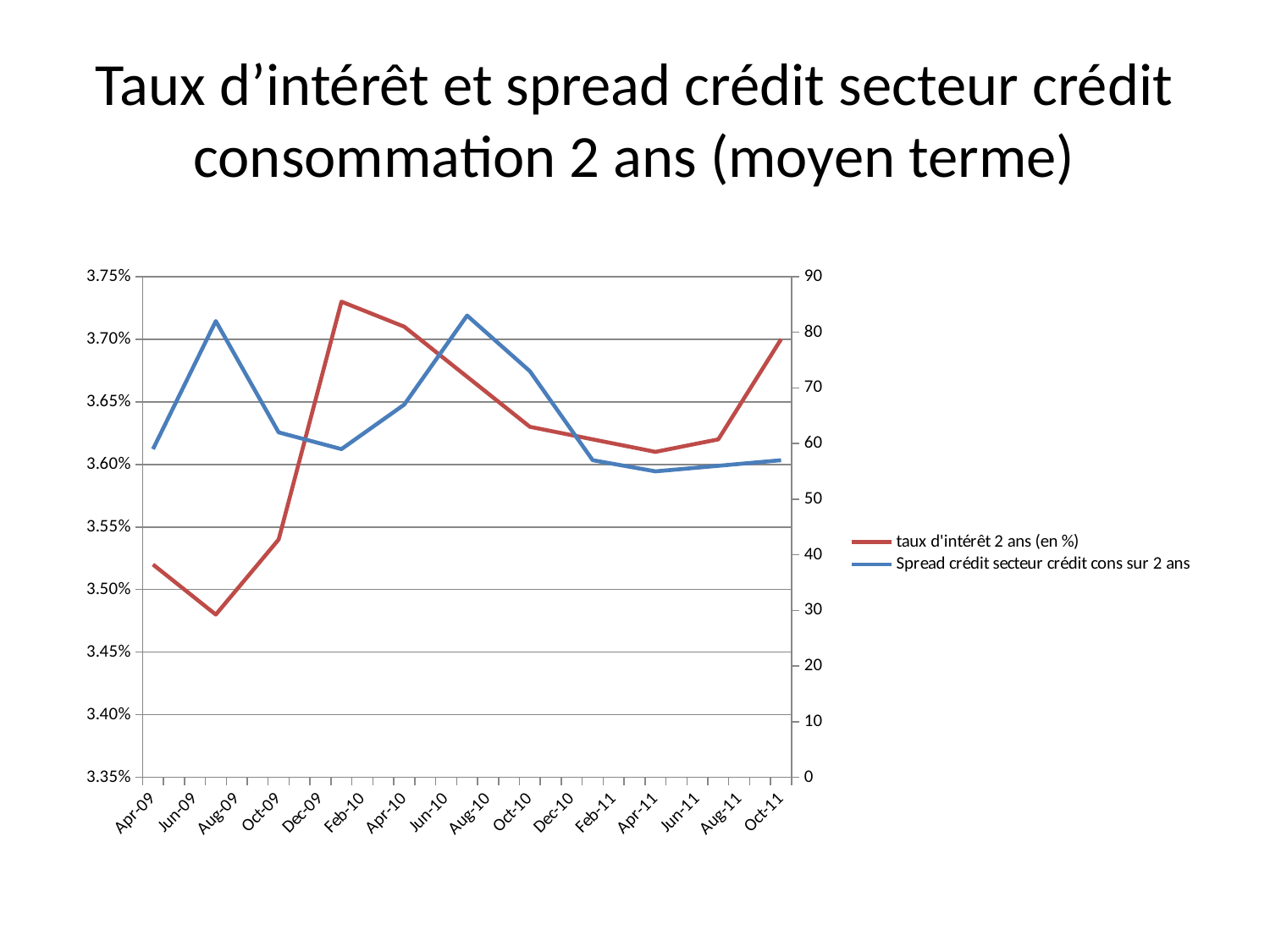

# Taux d’intérêt et spread crédit secteur crédit consommation 2 ans (moyen terme)

### Chart

| Category | taux d'intérêt 2 ans (en %) | Spread crédit secteur crédit cons sur 2 ans |
|---|---|---|
| 39904 | 0.0352 | 59.0 |
| 39995 | 0.0348 | 82.0 |
| 40087 | 0.0354 | 62.0 |
| 40179 | 0.0373 | 59.0 |
| 40269 | 0.0371 | 67.0 |
| 40360 | 0.0367 | 83.0 |
| 40452 | 0.0363 | 73.0 |
| 40544 | 0.0362 | 57.0 |
| 40634 | 0.0361 | 55.0 |
| 40725 | 0.0362 | 56.0 |
| 40817 | 0.037 | 57.0 |